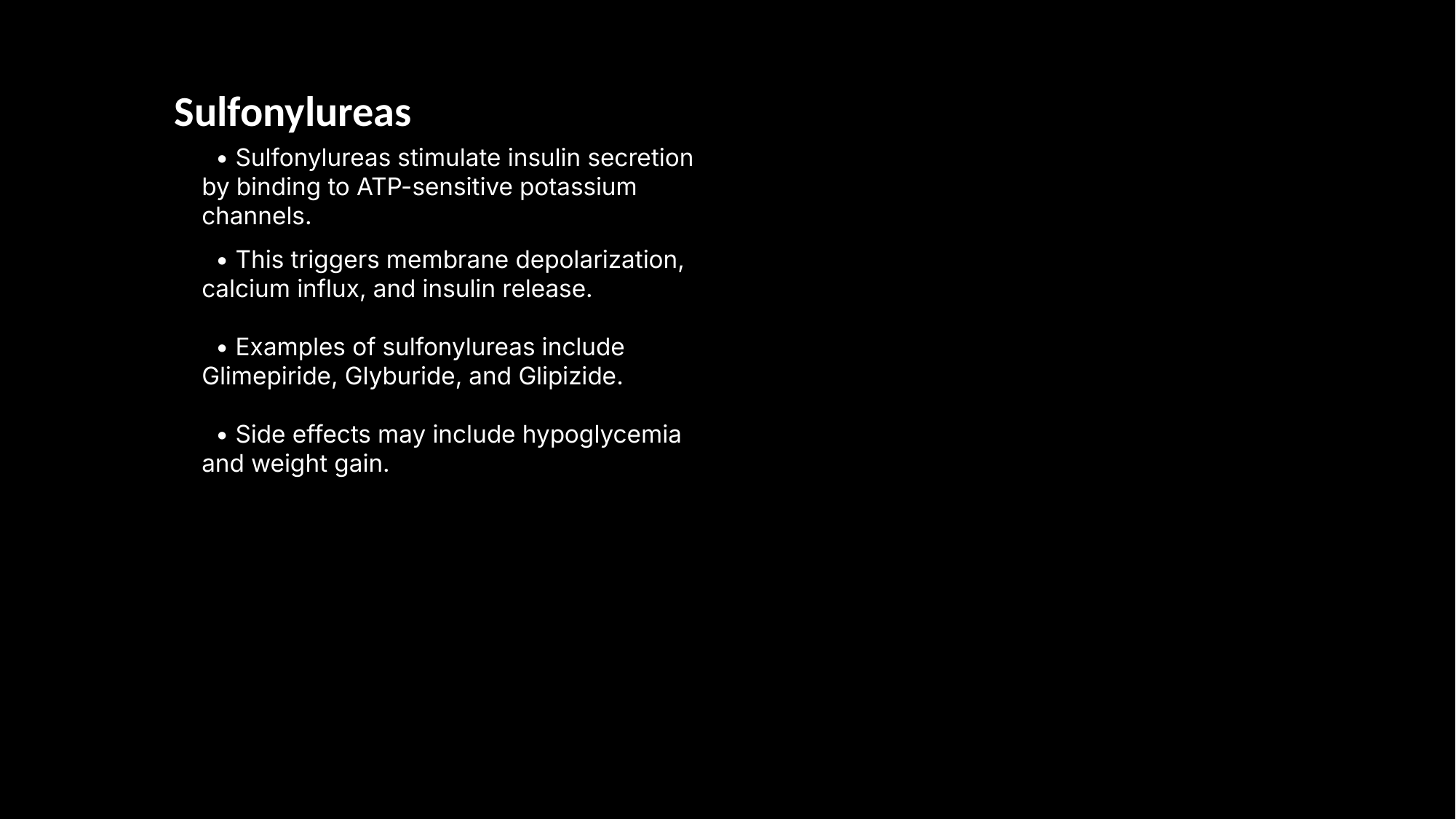

Sulfonylureas
  • Sulfonylureas stimulate insulin secretion by binding to ATP-sensitive potassium channels.
  • This triggers membrane depolarization, calcium influx, and insulin release.
  • Examples of sulfonylureas include Glimepiride, Glyburide, and Glipizide.
  • Side effects may include hypoglycemia and weight gain.